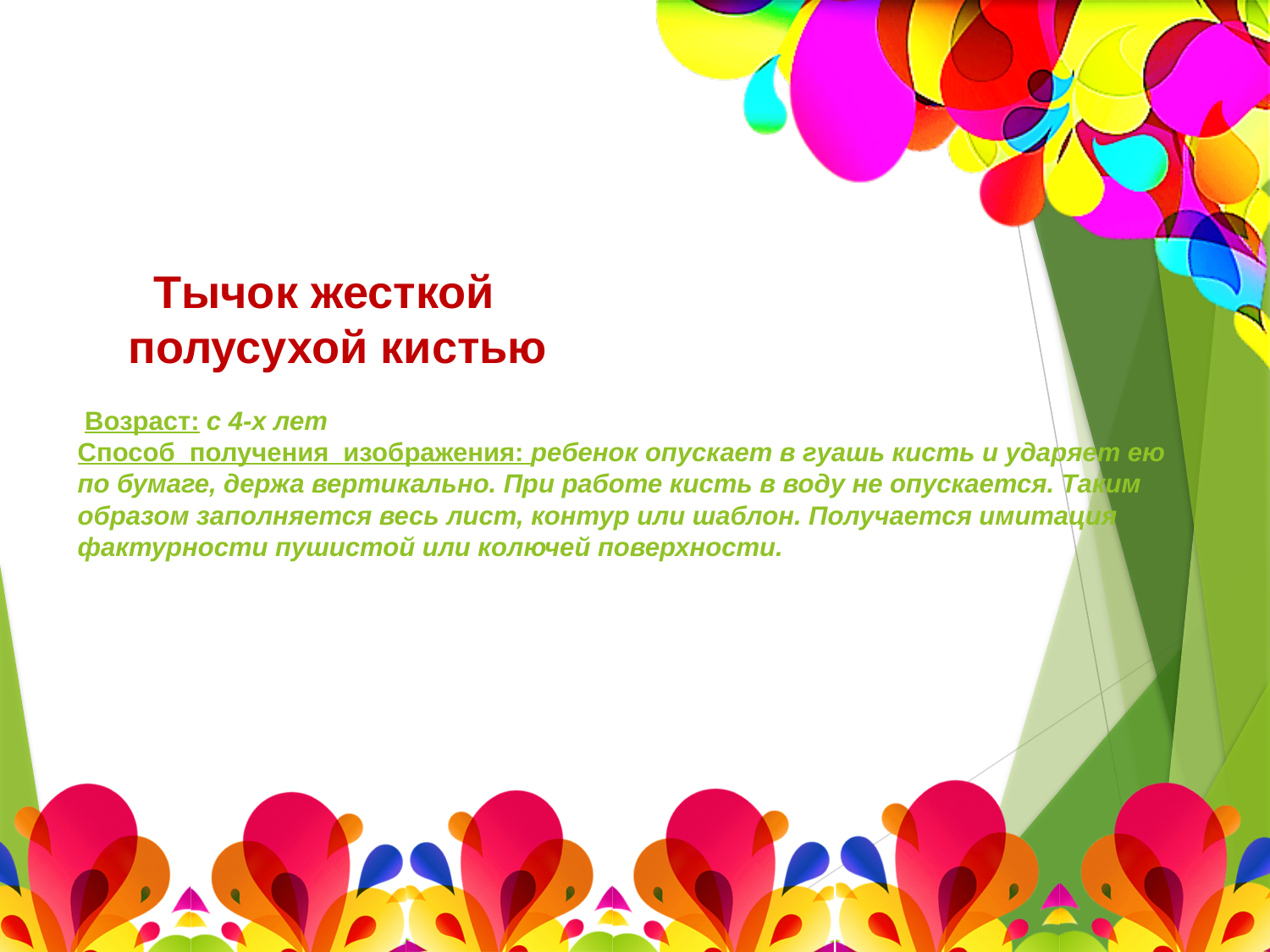

# Тычок жесткой полусухой кистью Возраст: с 4-х лет Способ  получения  изображения: ребенок опускает в гуашь кисть и ударяет ею по бумаге, держа вертикально. При работе кисть в воду не опускается. Таким образом заполняется весь лист, контур или шаблон. Получается имитация фактурности пушистой или колючей поверхности.